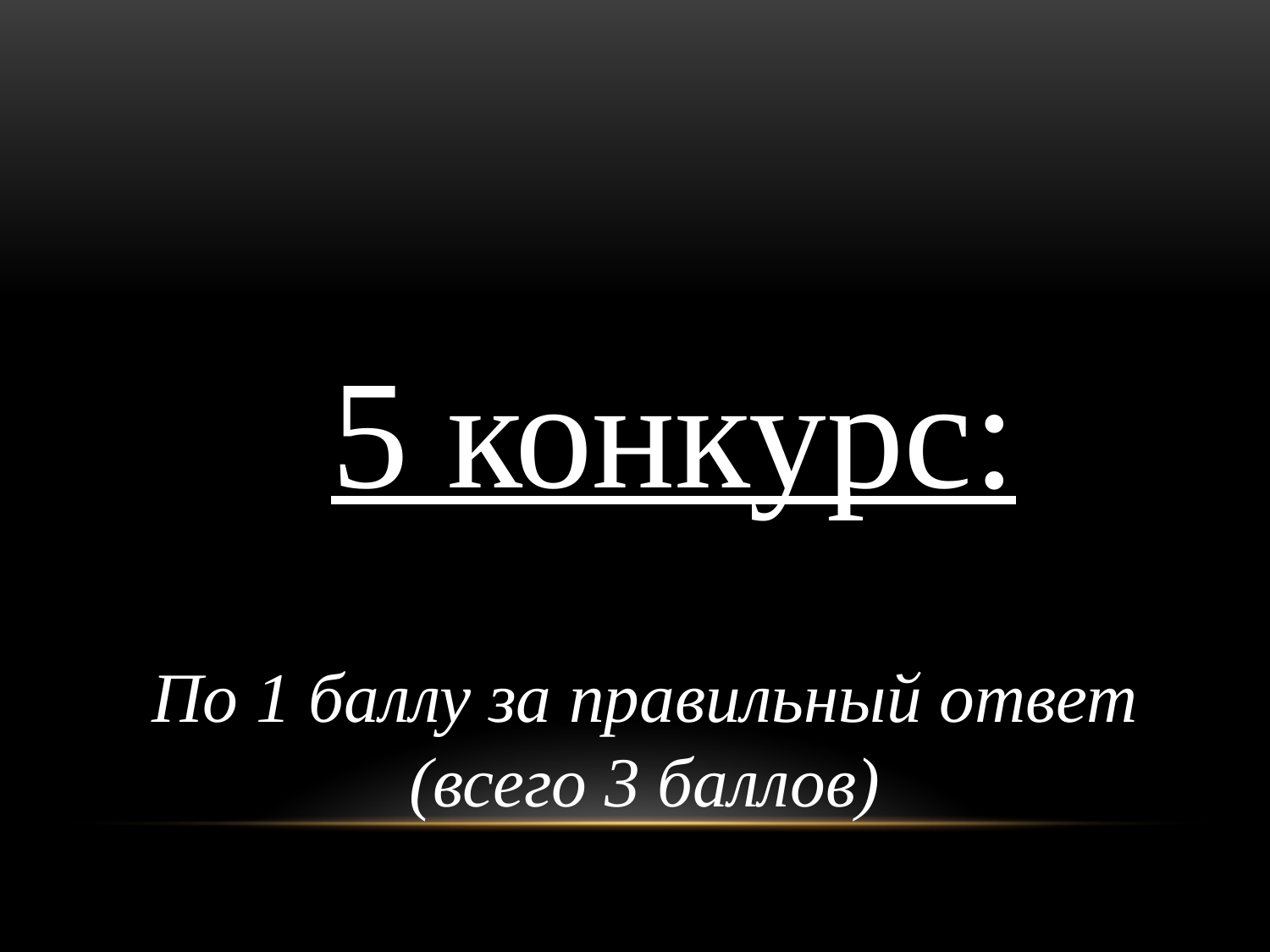

#

5 конкурс:
По 1 баллу за правильный ответ (всего 3 баллов)